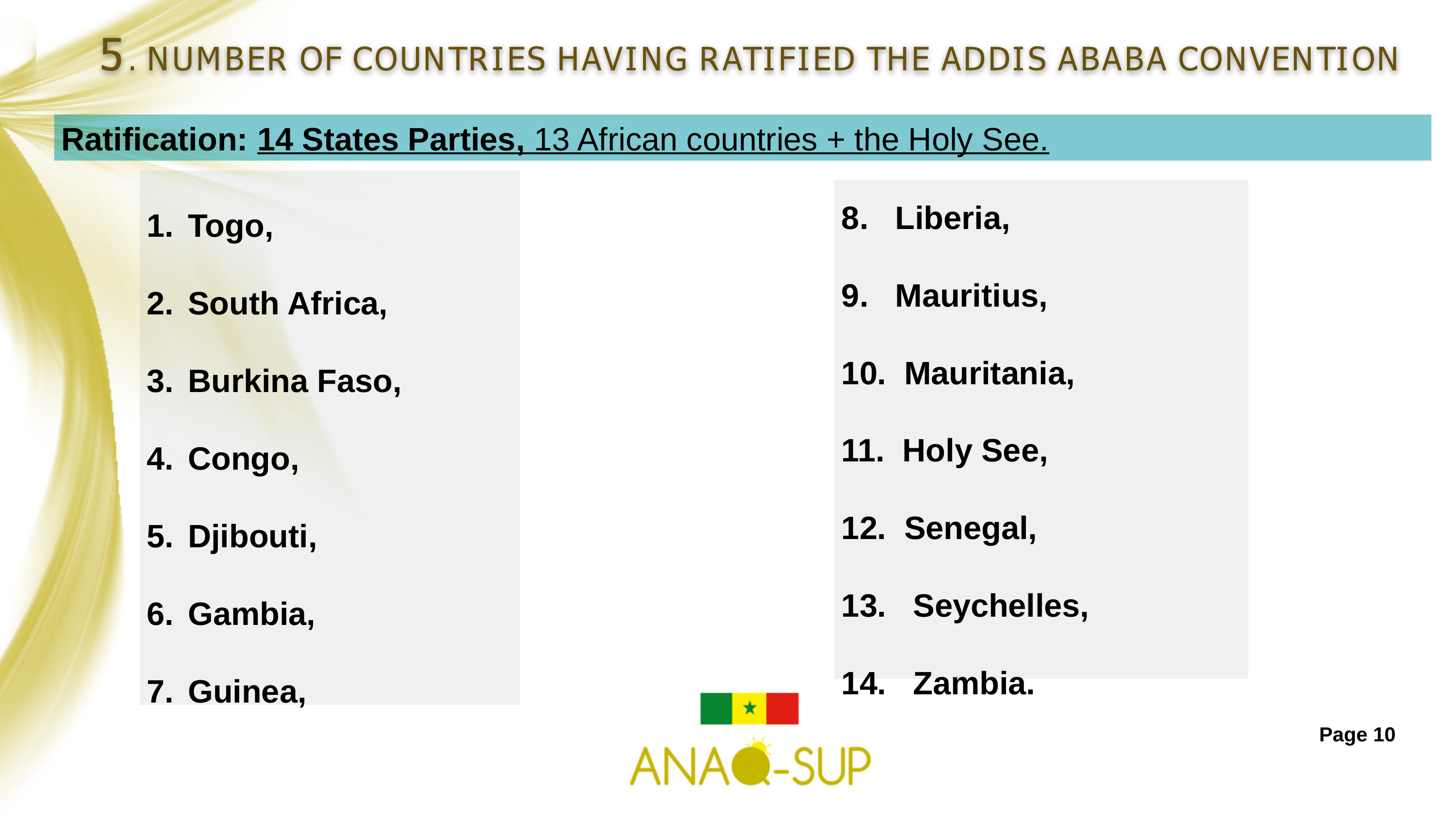

5. NUMBER OF COUNTRIES HAVING RATIFIED THE ADDIS ABABA CONVENTION
Ratification: 14 States Parties, 13 African countries + the Holy See.
Togo,
South Africa,
Burkina Faso,
Congo,
Djibouti,
Gambia,
Guinea,
8.   Liberia,
9.   Mauritius,
10.  Mauritania,
11.  Holy See,
12.  Senegal,
13.   Seychelles,
14.   Zambia.
Page 10